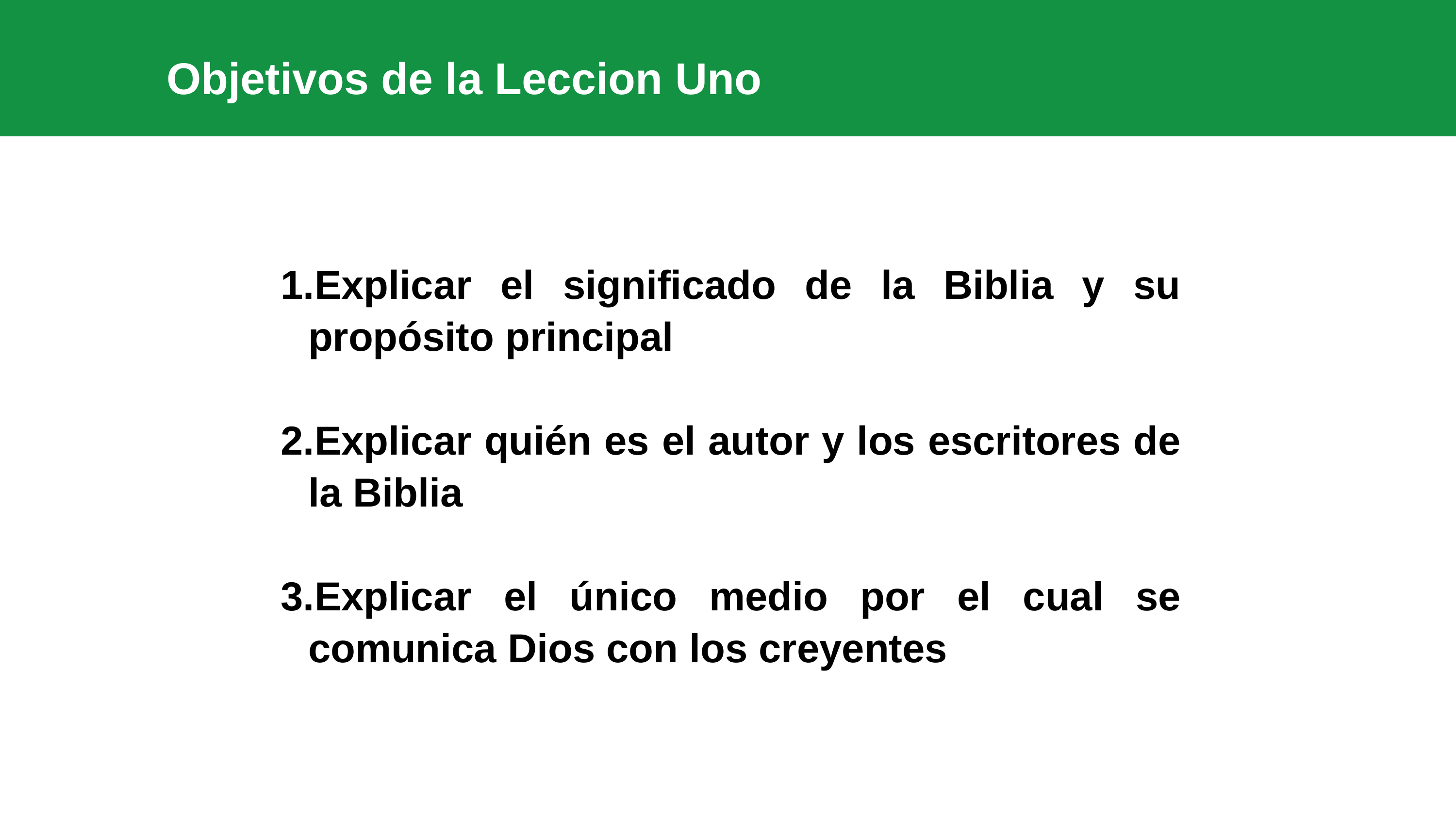

Objetivos de la Leccion Uno
Explicar el significado de la Biblia y su propósito principal

Explicar quién es el autor y los escritores de la Biblia

Explicar el único medio por el cual se comunica Dios con los creyentes